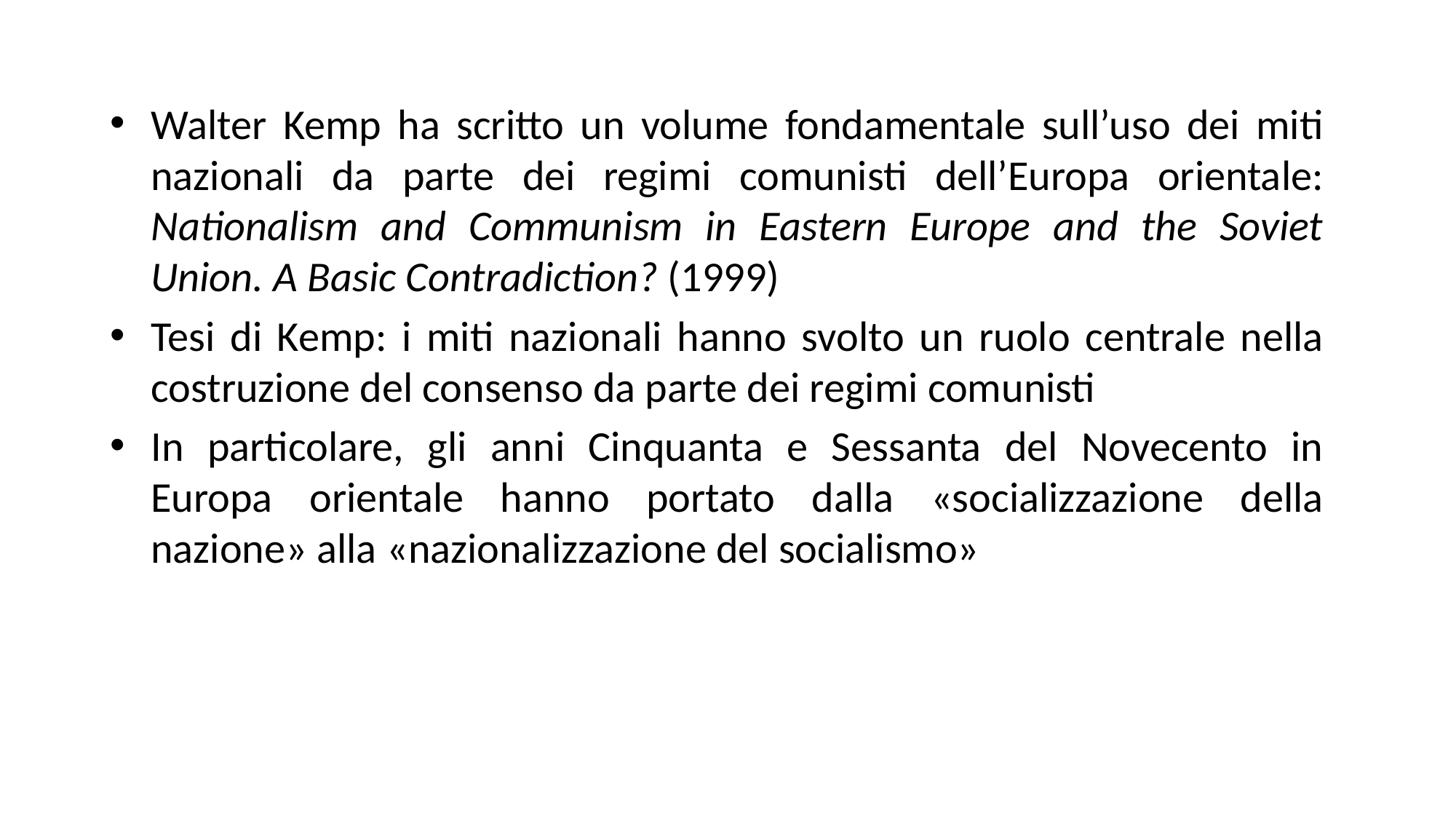

Walter Kemp ha scritto un volume fondamentale sull’uso dei miti nazionali da parte dei regimi comunisti dell’Europa orientale: Nationalism and Communism in Eastern Europe and the Soviet Union. A Basic Contradiction? (1999)
Tesi di Kemp: i miti nazionali hanno svolto un ruolo centrale nella costruzione del consenso da parte dei regimi comunisti
In particolare, gli anni Cinquanta e Sessanta del Novecento in Europa orientale hanno portato dalla «socializzazione della nazione» alla «nazionalizzazione del socialismo»